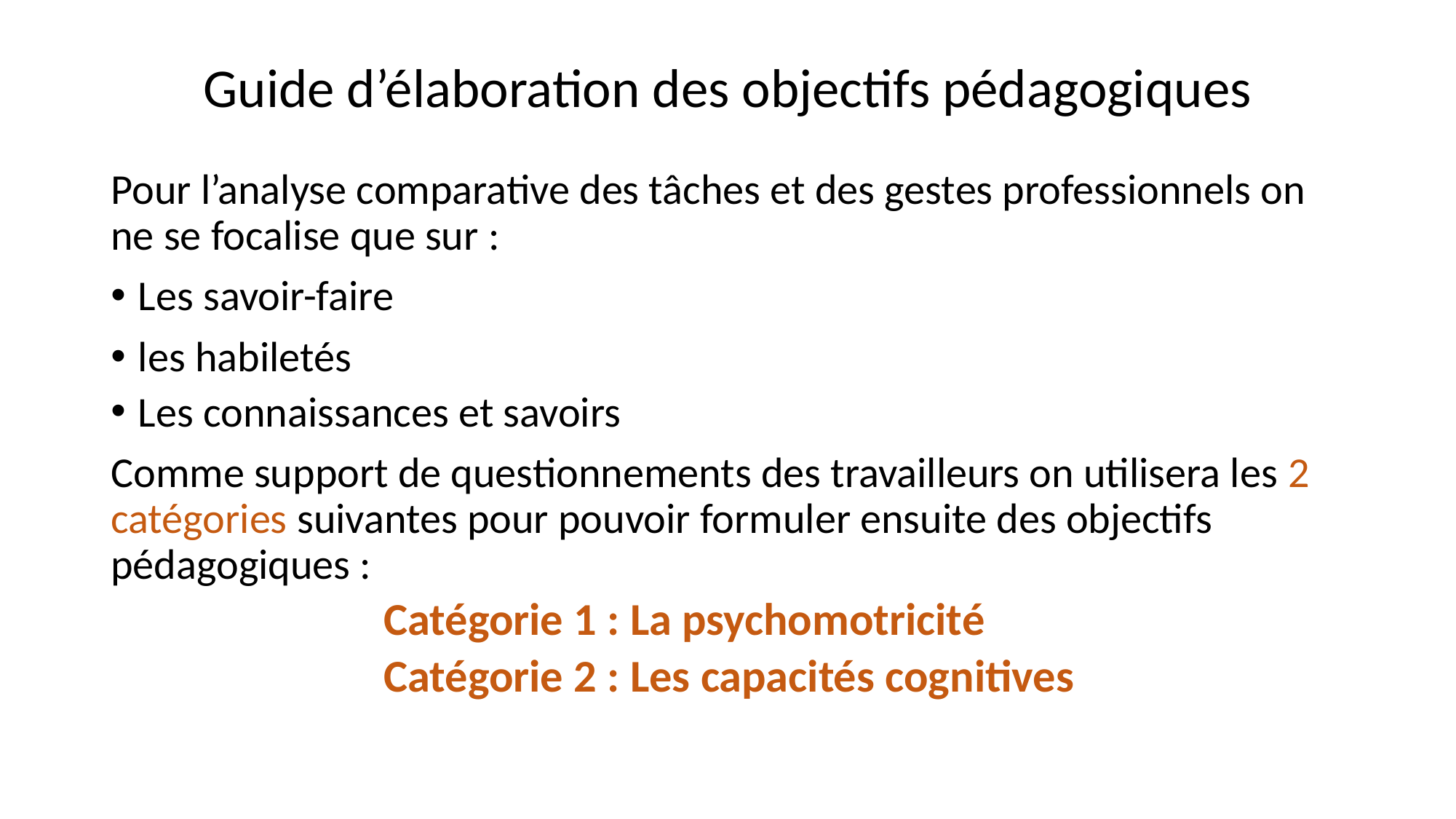

# Guide d’élaboration des objectifs pédagogiques
Pour l’analyse comparative des tâches et des gestes professionnels on ne se focalise que sur :
Les savoir-faire
les habiletés
Les connaissances et savoirs
Comme support de questionnements des travailleurs on utilisera les 2 catégories suivantes pour pouvoir formuler ensuite des objectifs pédagogiques :
Catégorie 1 : La psychomotricité
Catégorie 2 : Les capacités cognitives